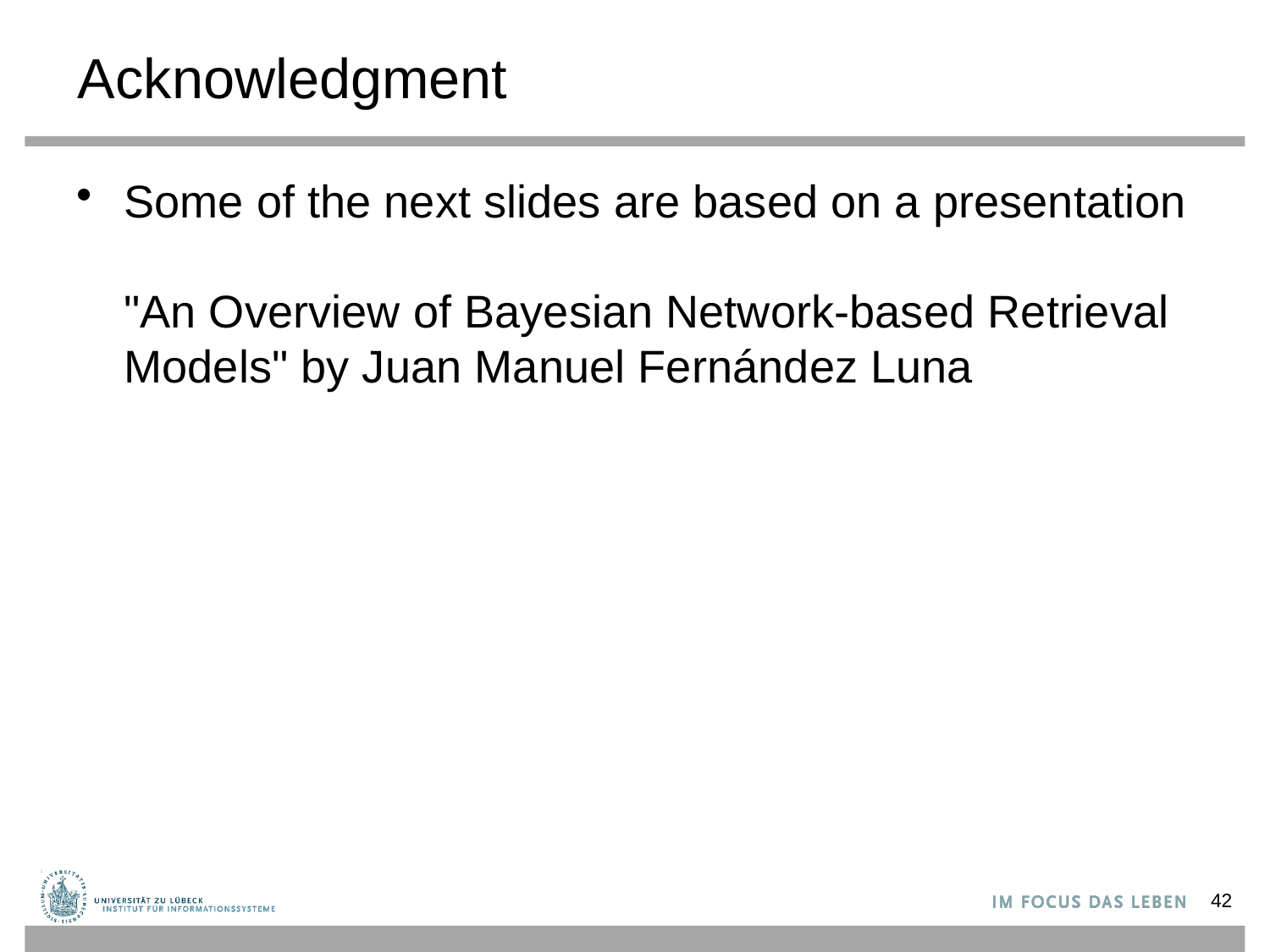

# Acknowledgment
Some of the next slides are based on a presentation
"An Overview of Bayesian Network-based Retrieval Models" by Juan Manuel Fernández Luna
42